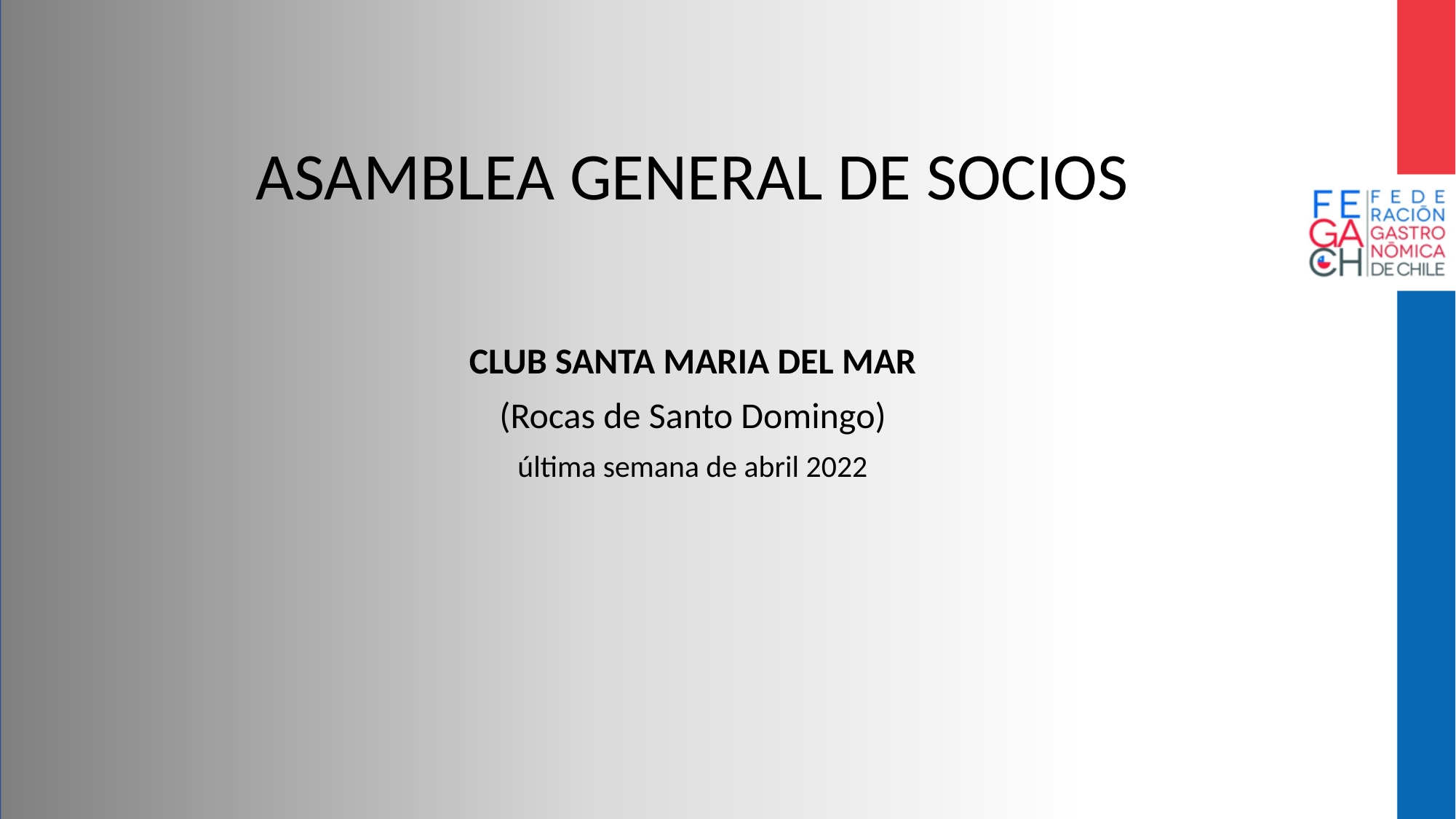

# ASAMBLEA GENERAL DE SOCIOS
CLUB SANTA MARIA DEL MAR
(Rocas de Santo Domingo)
última semana de abril 2022